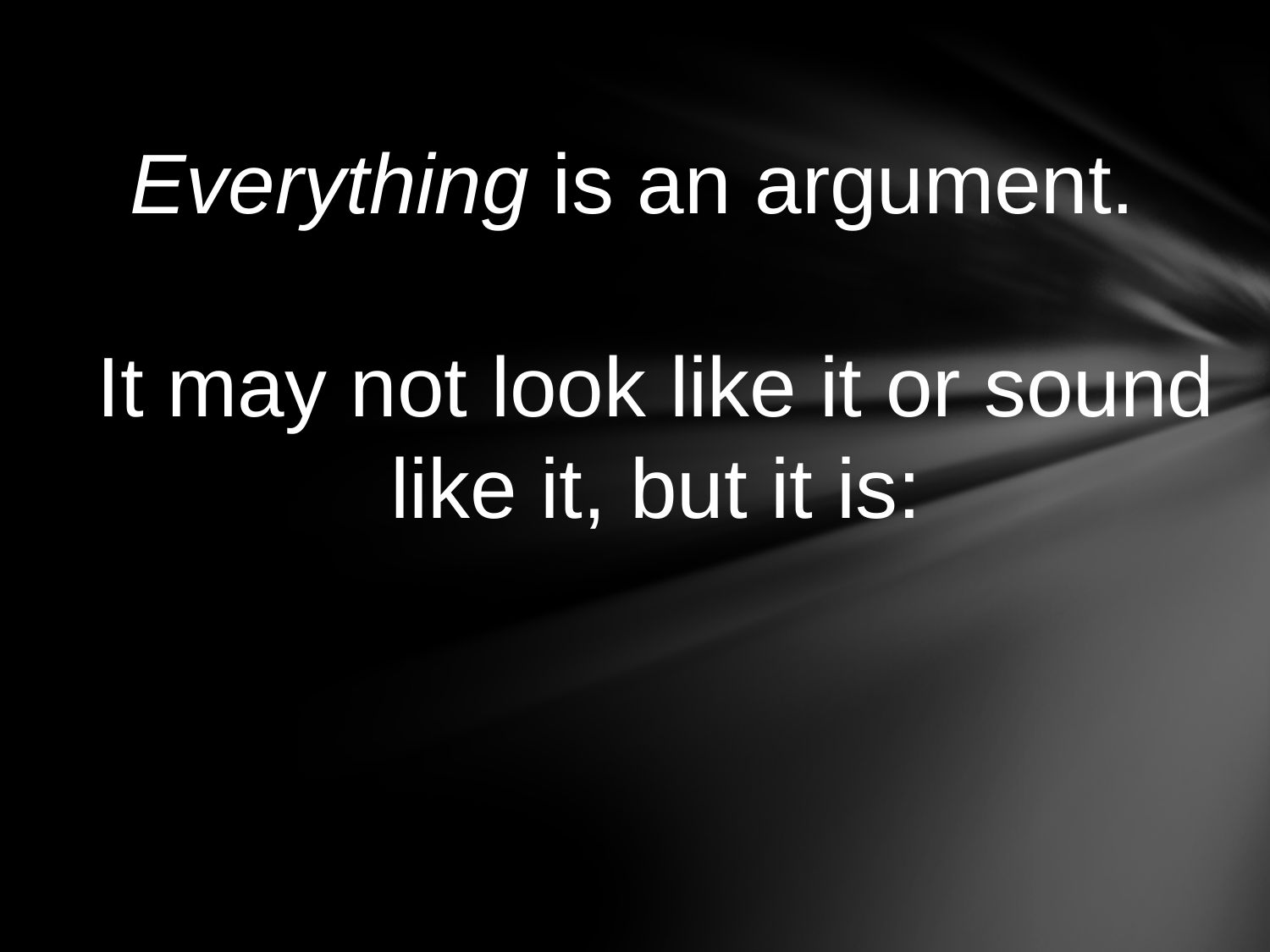

Everything is an argument.

It may not look like it or sound like it, but it is: